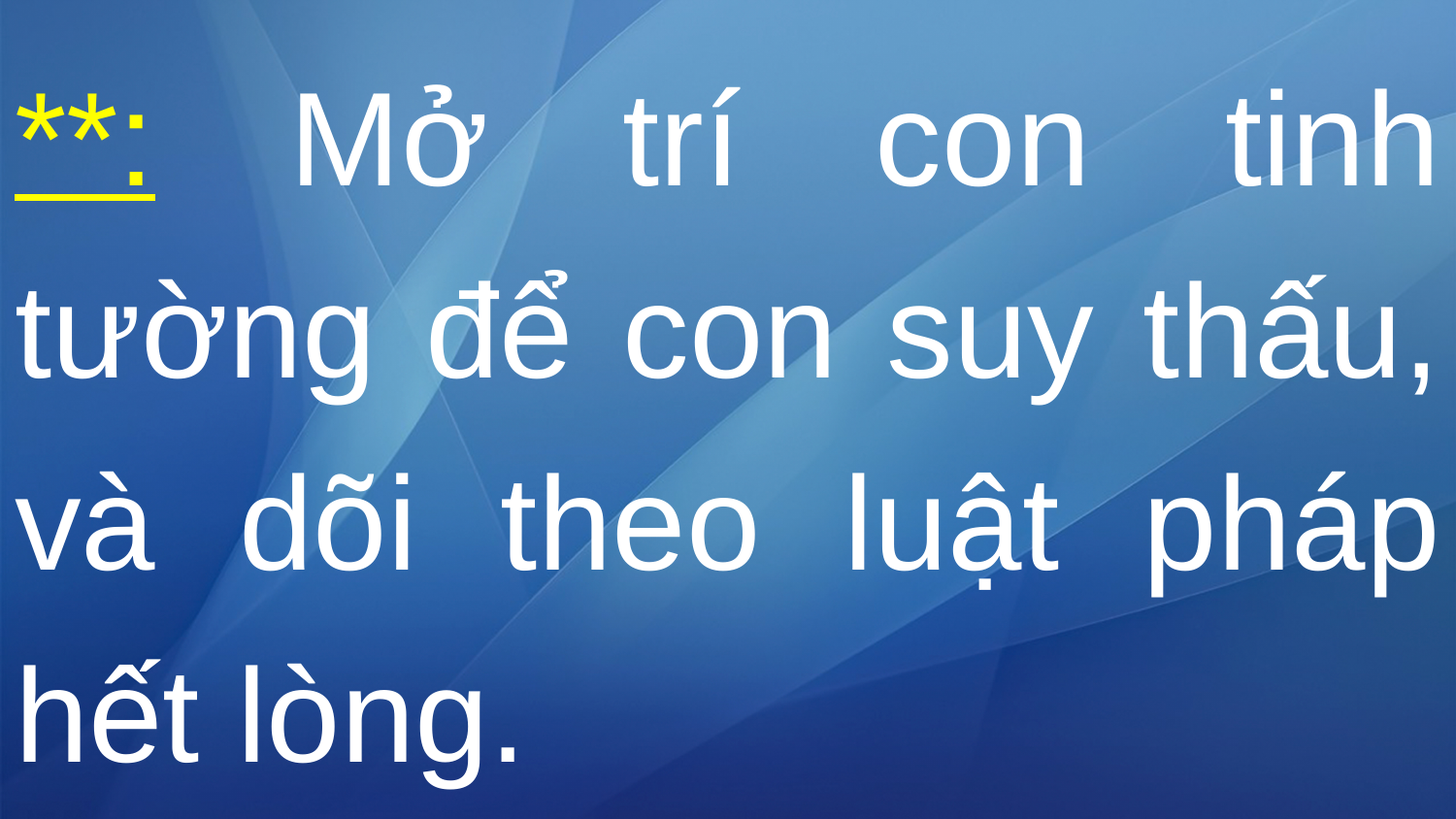

# **: Mở trí con tinh tường để con suy thấu, và dõi theo luật pháp hết lòng.